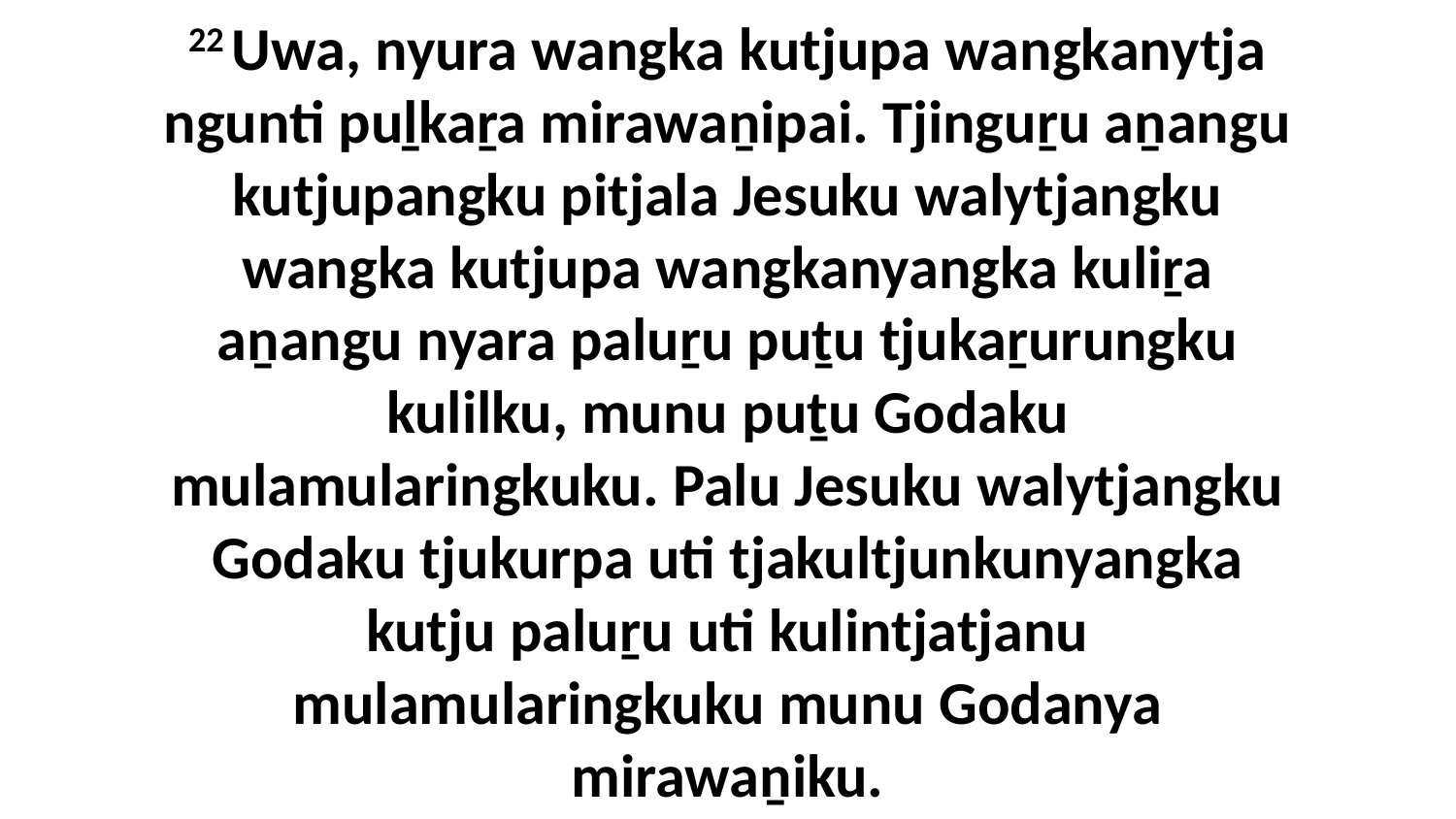

22 Uwa, nyura wangka kutjupa wangkanytja ngunti puḻkaṟa mirawaṉipai. Tjinguṟu aṉangu kutjupangku pitjala Jesuku walytjangku wangka kutjupa wangkanyangka kuliṟa aṉangu nyara paluṟu puṯu tjukaṟurungku kulilku, munu puṯu Godaku mulamularingkuku. Palu Jesuku walytjangku Godaku tjukurpa uti tjakultjunkunyangka kutju paluṟu uti kulintjatjanu mulamularingkuku munu Godanya mirawaṉiku.